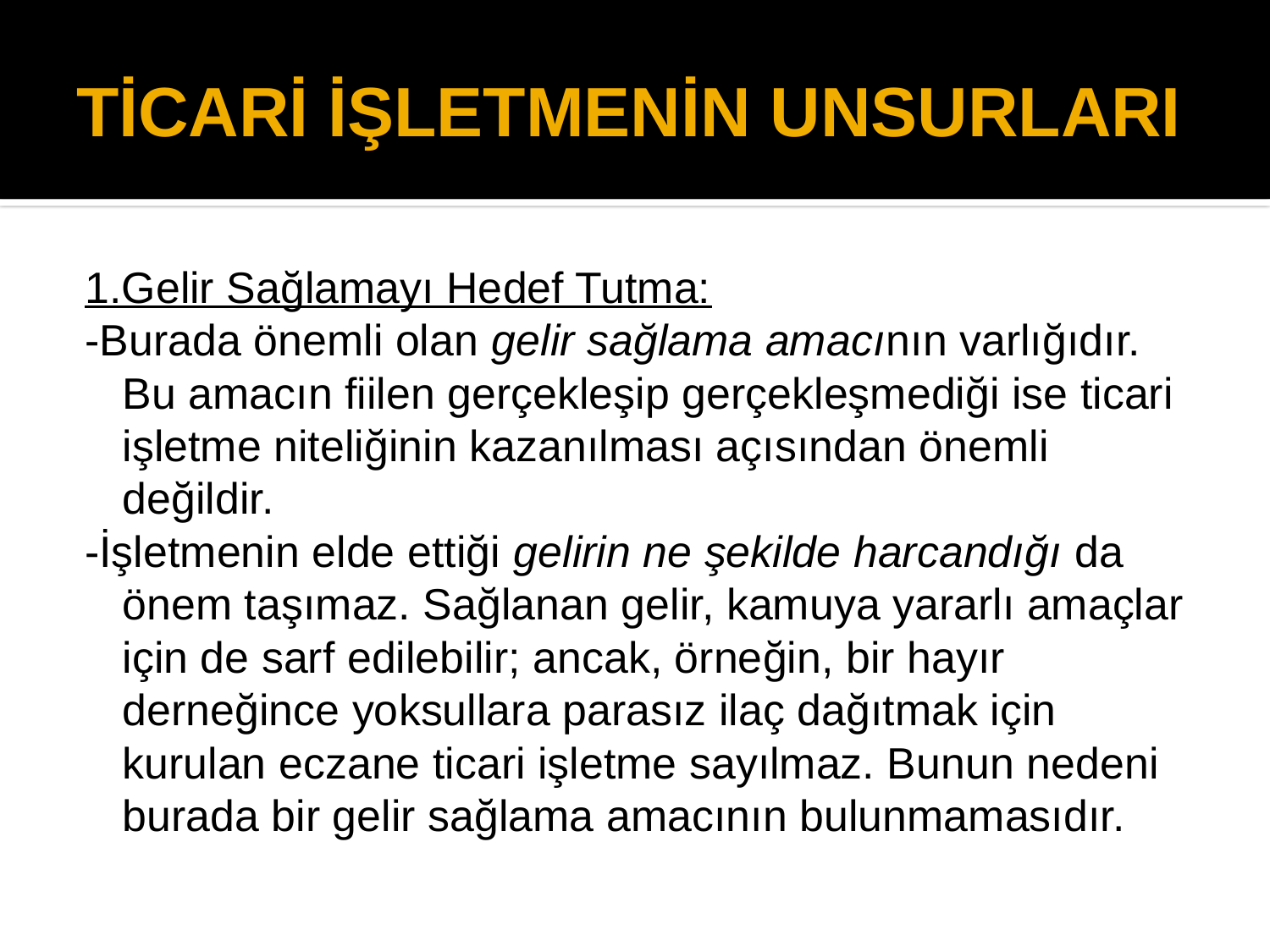

# TİCARİ İŞLETMENİN UNSURLARI
1.Gelir Sağlamayı Hedef Tutma:
-Burada önemli olan gelir sağlama amacının varlığıdır. Bu amacın fiilen gerçekleşip gerçekleşmediği ise ticari işletme niteliğinin kazanılması açısından önemli değildir.
-İşletmenin elde ettiği gelirin ne şekilde harcandığı da önem taşımaz. Sağlanan gelir, kamuya yararlı amaçlar için de sarf edilebilir; ancak, örneğin, bir hayır derneğince yoksullara parasız ilaç dağıtmak için kurulan eczane ticari işletme sayılmaz. Bunun nedeni burada bir gelir sağlama amacının bulunmamasıdır.